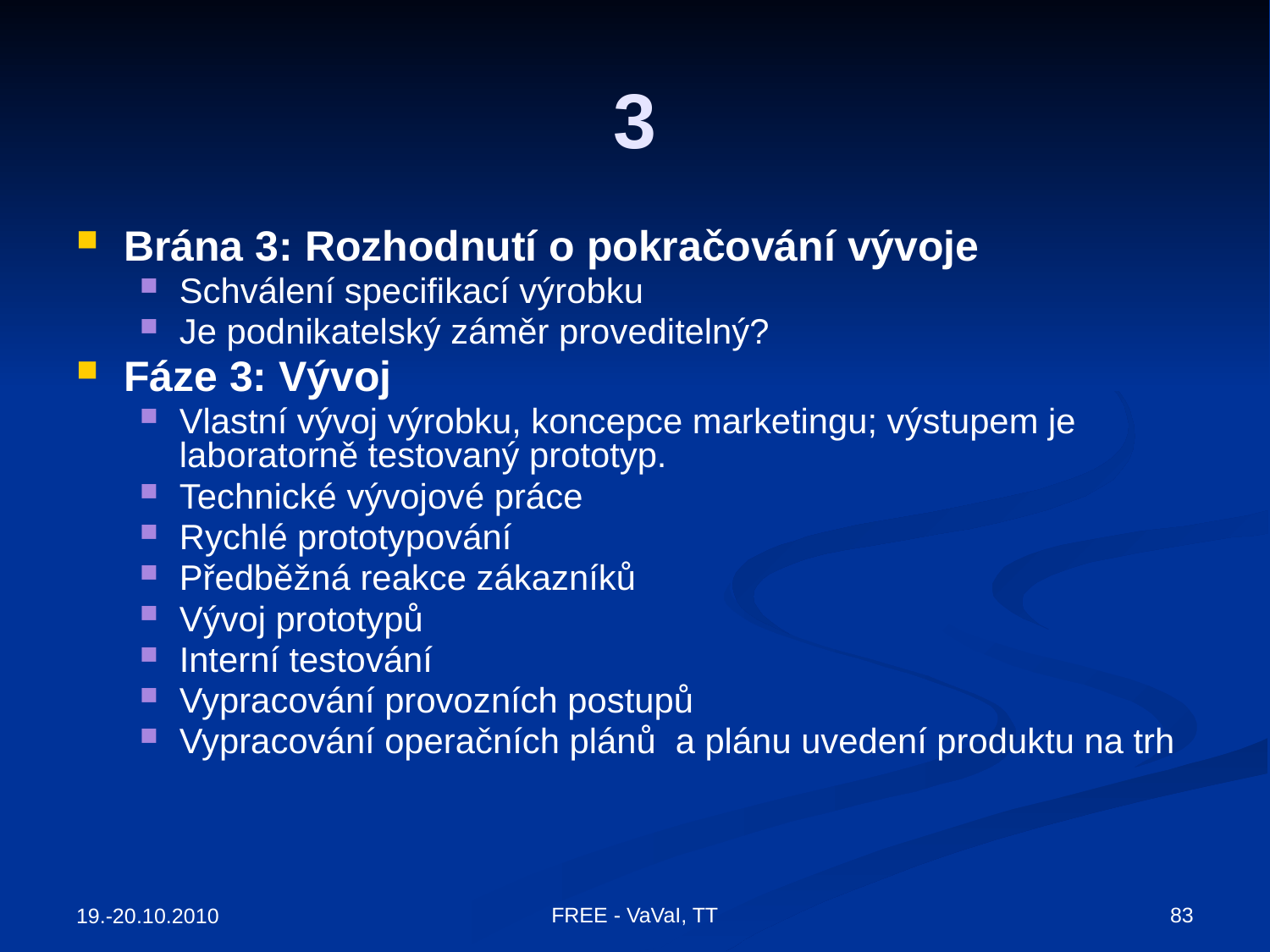

# 3
Brána 3: Rozhodnutí o pokračování vývoje
Schválení specifikací výrobku
Je podnikatelský záměr proveditelný?
Fáze 3: Vývoj
Vlastní vývoj výrobku, koncepce marketingu; výstupem je laboratorně testovaný prototyp.
Technické vývojové práce
Rychlé prototypování
Předběžná reakce zákazníků
Vývoj prototypů
Interní testování
Vypracování provozních postupů
Vypracování operačních plánů  a plánu uvedení produktu na trh
83
FREE - VaVaI, TT
19.-20.10.2010